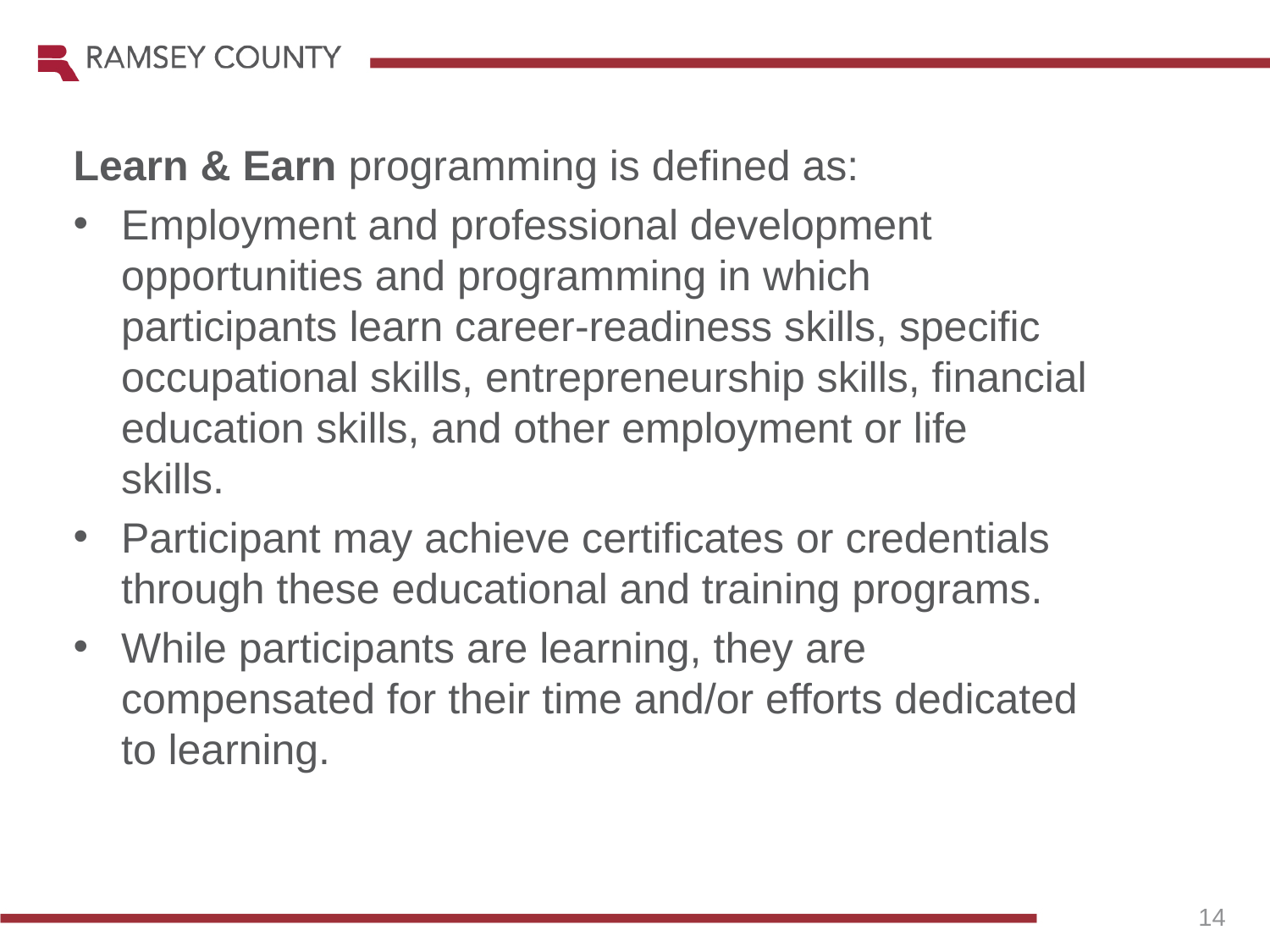

Learn & Earn programming is defined as:
Employment and professional development opportunities and programming in which participants learn career-readiness skills, specific occupational skills, entrepreneurship skills, financial education skills, and other employment or life skills.
Participant may achieve certificates or credentials through these educational and training programs.
While participants are learning, they are compensated for their time and/or efforts dedicated to learning.

14